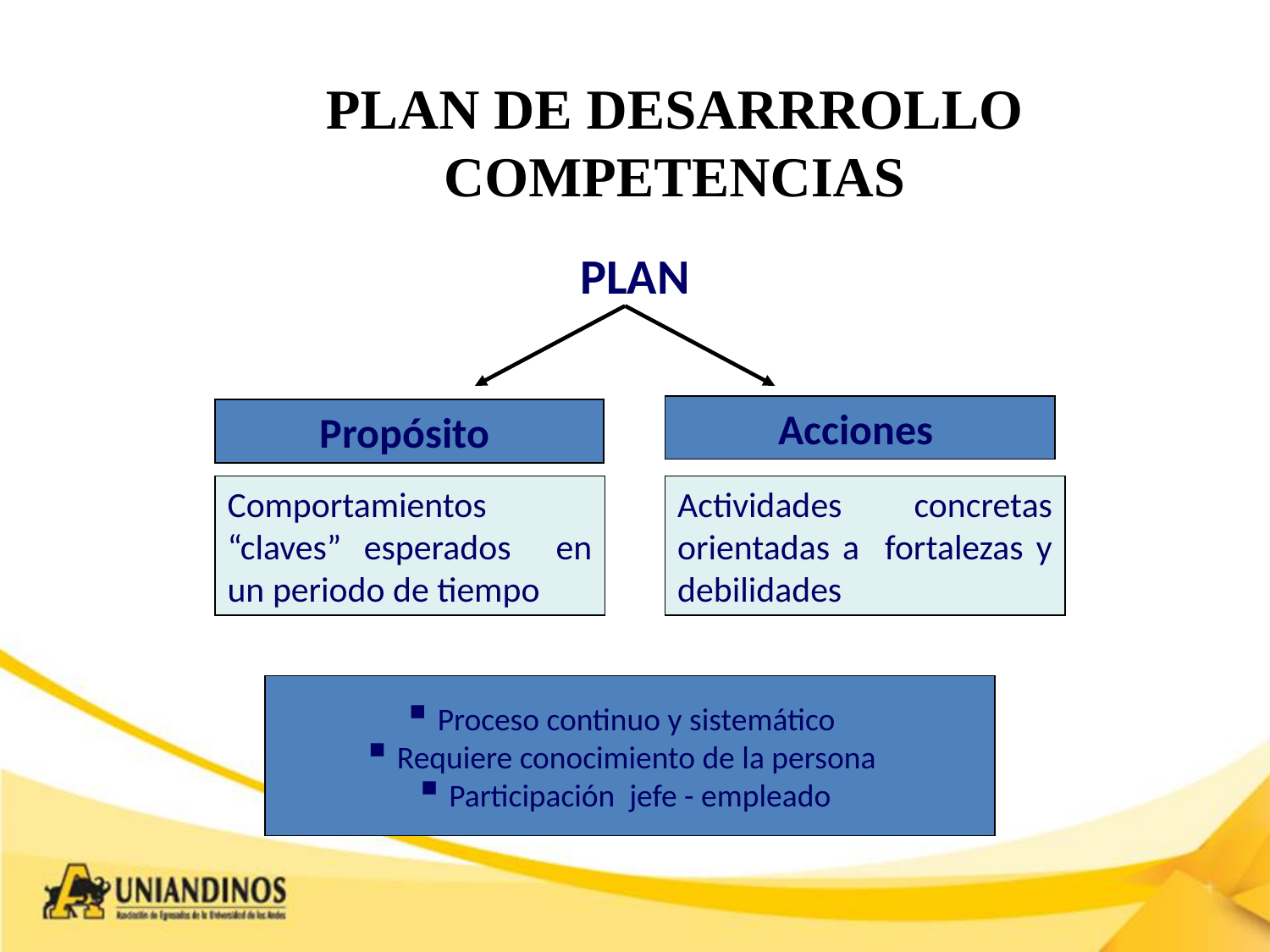

PLAN DE DESARRROLLO
COMPETENCIAS
PLAN

Acciones
Propósito
Comportamientos “claves” esperados  en un periodo de tiempo
Actividades concretas orientadas a  fortalezas y debilidades
Proceso continuo y sistemático
Requiere conocimiento de la persona
Participación  jefe - empleado